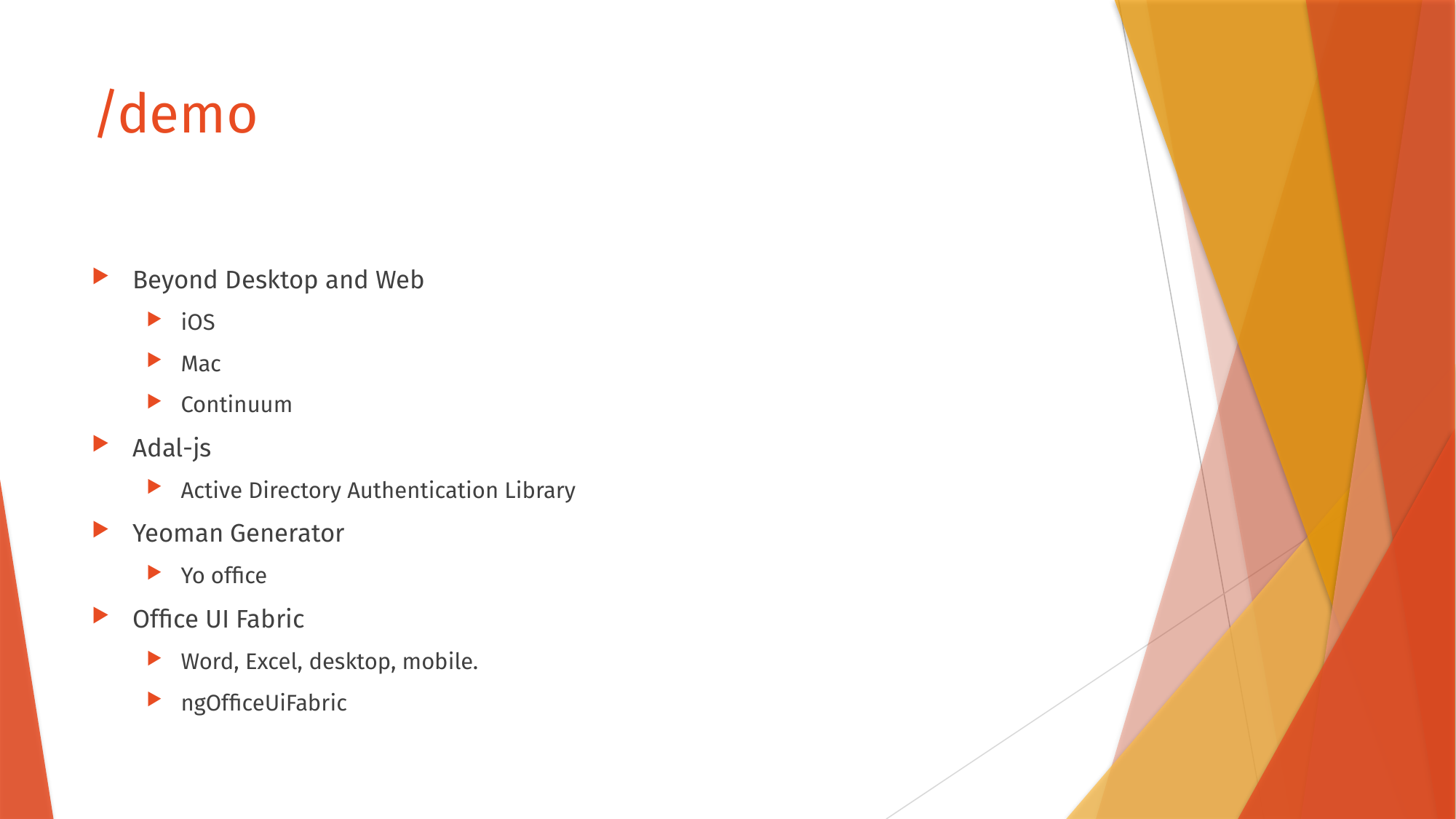

# /demo
Beyond Desktop and Web
iOS
Mac
Continuum
Adal-js
Active Directory Authentication Library
Yeoman Generator
Yo office
Office UI Fabric
Word, Excel, desktop, mobile.
ngOfficeUiFabric